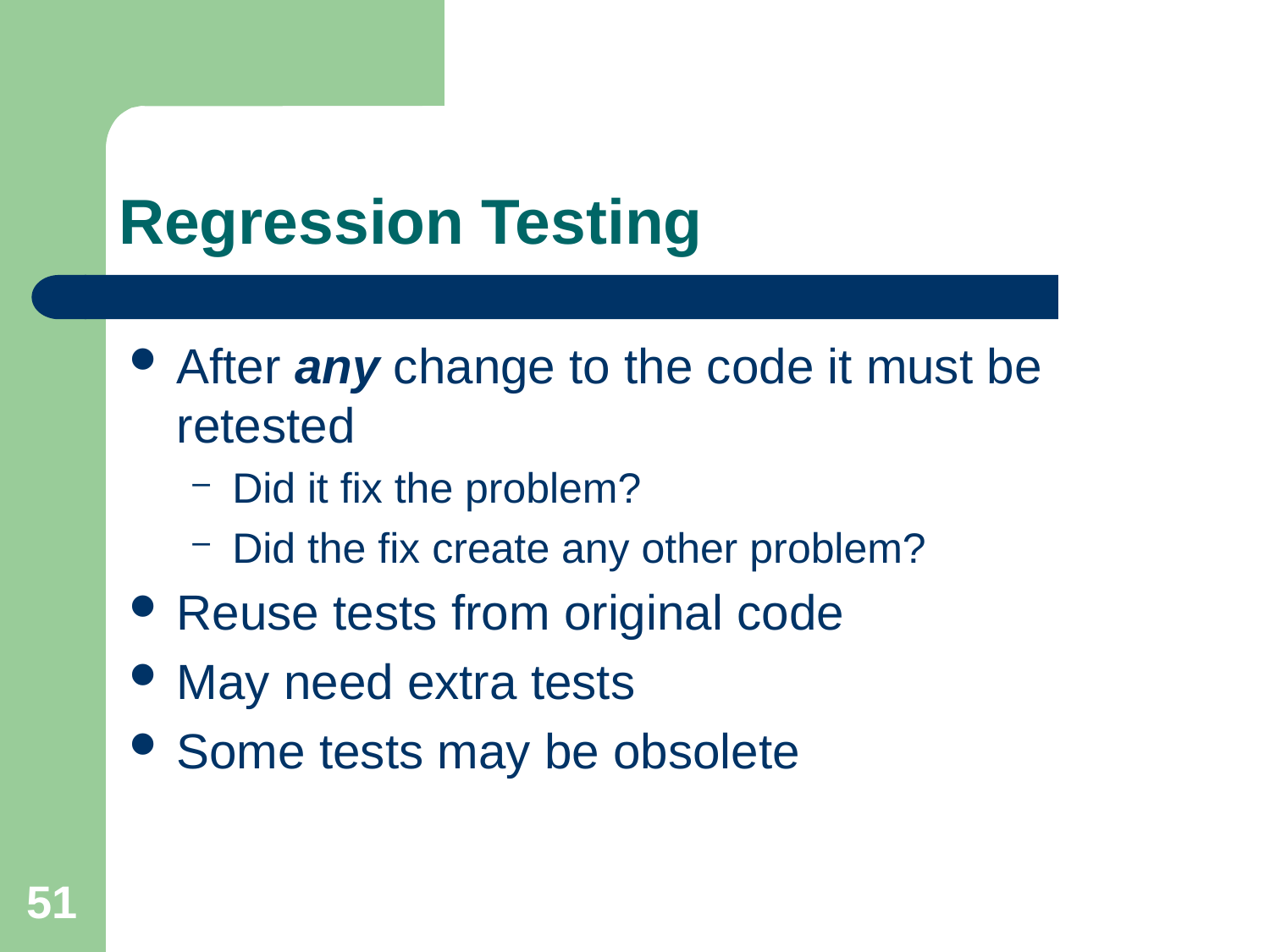

# Regression Testing
After any change to the code it must be retested
Did it fix the problem?
Did the fix create any other problem?
Reuse tests from original code
May need extra tests
Some tests may be obsolete
51